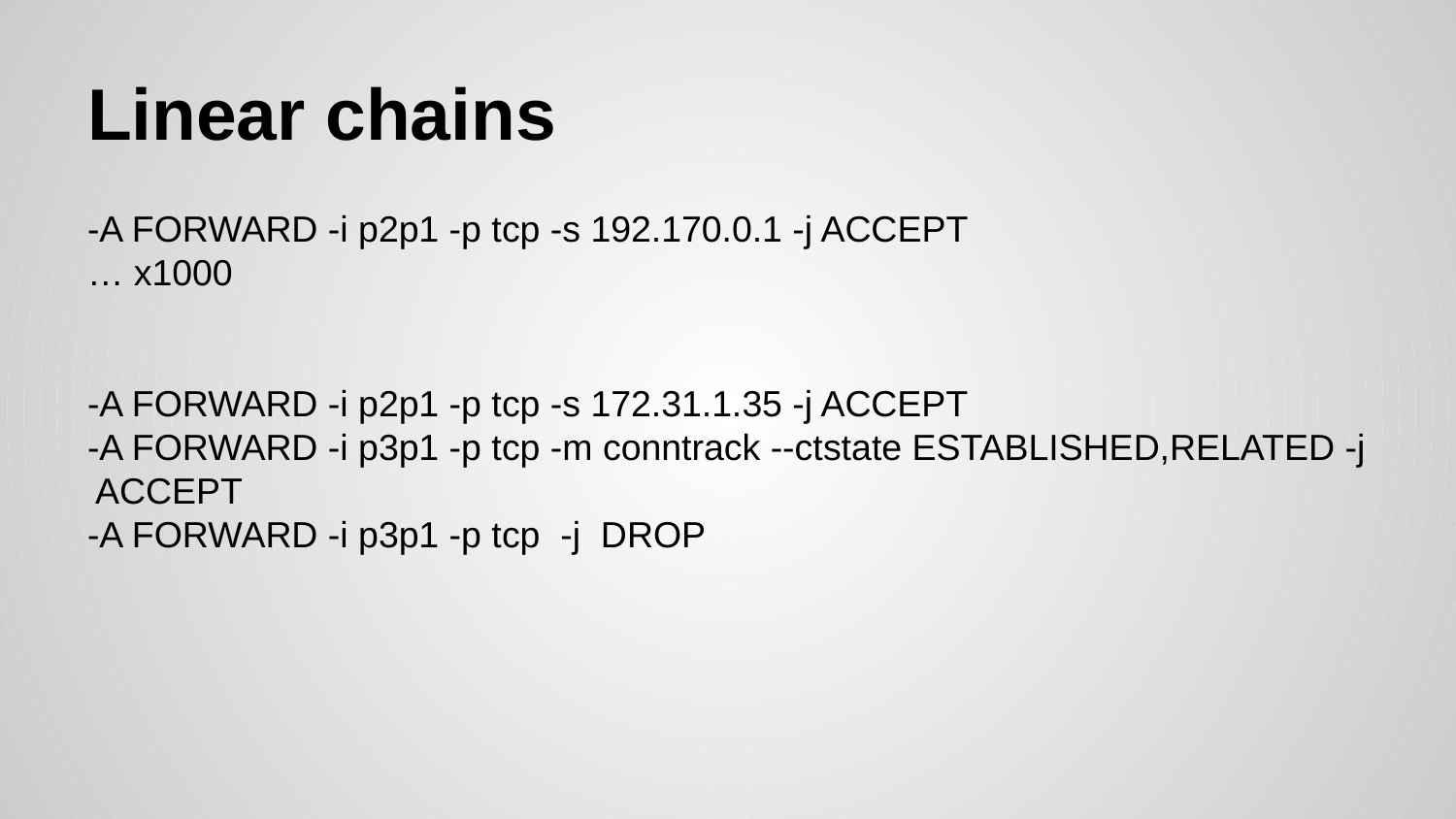

# Linear chains
-A FORWARD -i p2p1 -p tcp -s 192.170.0.1 -j ACCEPT
… x1000

-A FORWARD -i p2p1 -p tcp -s 172.31.1.35 -j ACCEPT
-A FORWARD -i p3p1 -p tcp -m conntrack --ctstate ESTABLISHED,RELATED -j  ACCEPT
-A FORWARD -i p3p1 -p tcp  -j  DROP